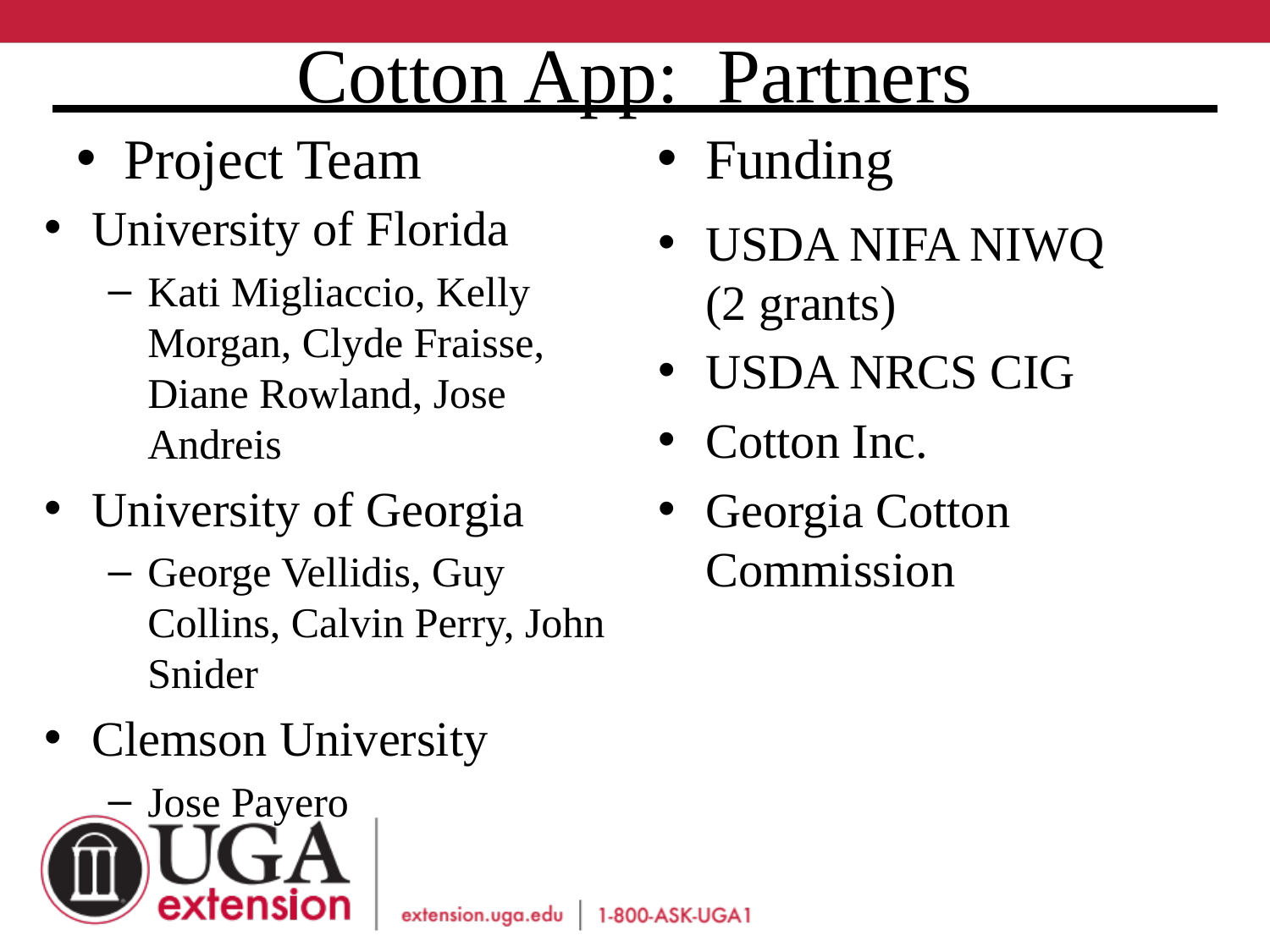

# Cotton App:  Partners

Project Team
Funding
University of Florida
Kati Migliaccio, Kelly Morgan, Clyde Fraisse, Diane Rowland, Jose Andreis
University of Georgia
George Vellidis, Guy Collins, Calvin Perry, John Snider
Clemson University
Jose Payero
USDA NIFA NIWQ (2 grants)
USDA NRCS CIG
Cotton Inc.
Georgia Cotton Commission